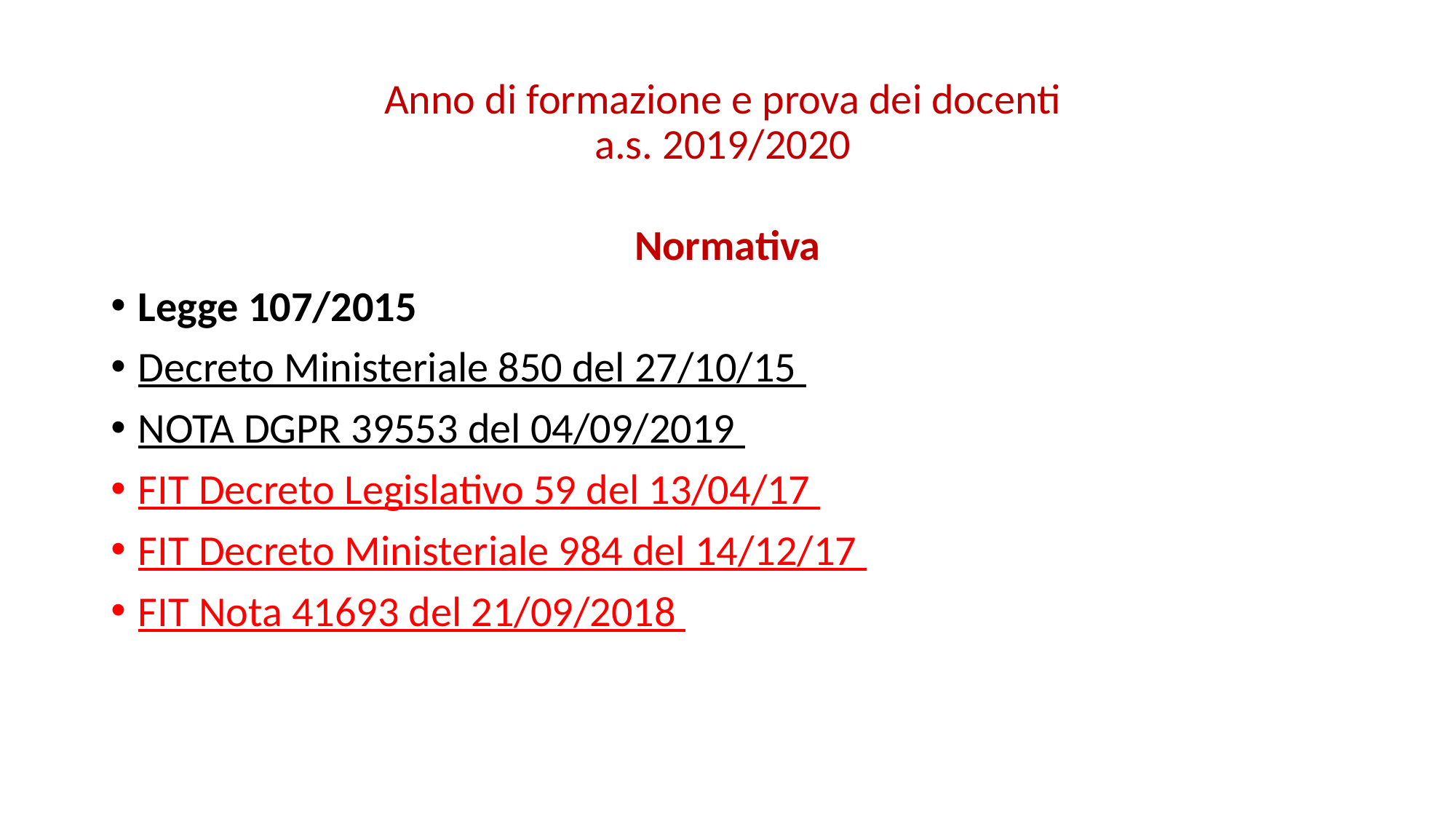

# Anno di formazione e prova dei docenti a.s. 2019/2020
Normativa
Legge 107/2015
Decreto Ministeriale 850 del 27/10/15
NOTA DGPR 39553 del 04/09/2019
FIT Decreto Legislativo 59 del 13/04/17
FIT Decreto Ministeriale 984 del 14/12/17
FIT Nota 41693 del 21/09/2018